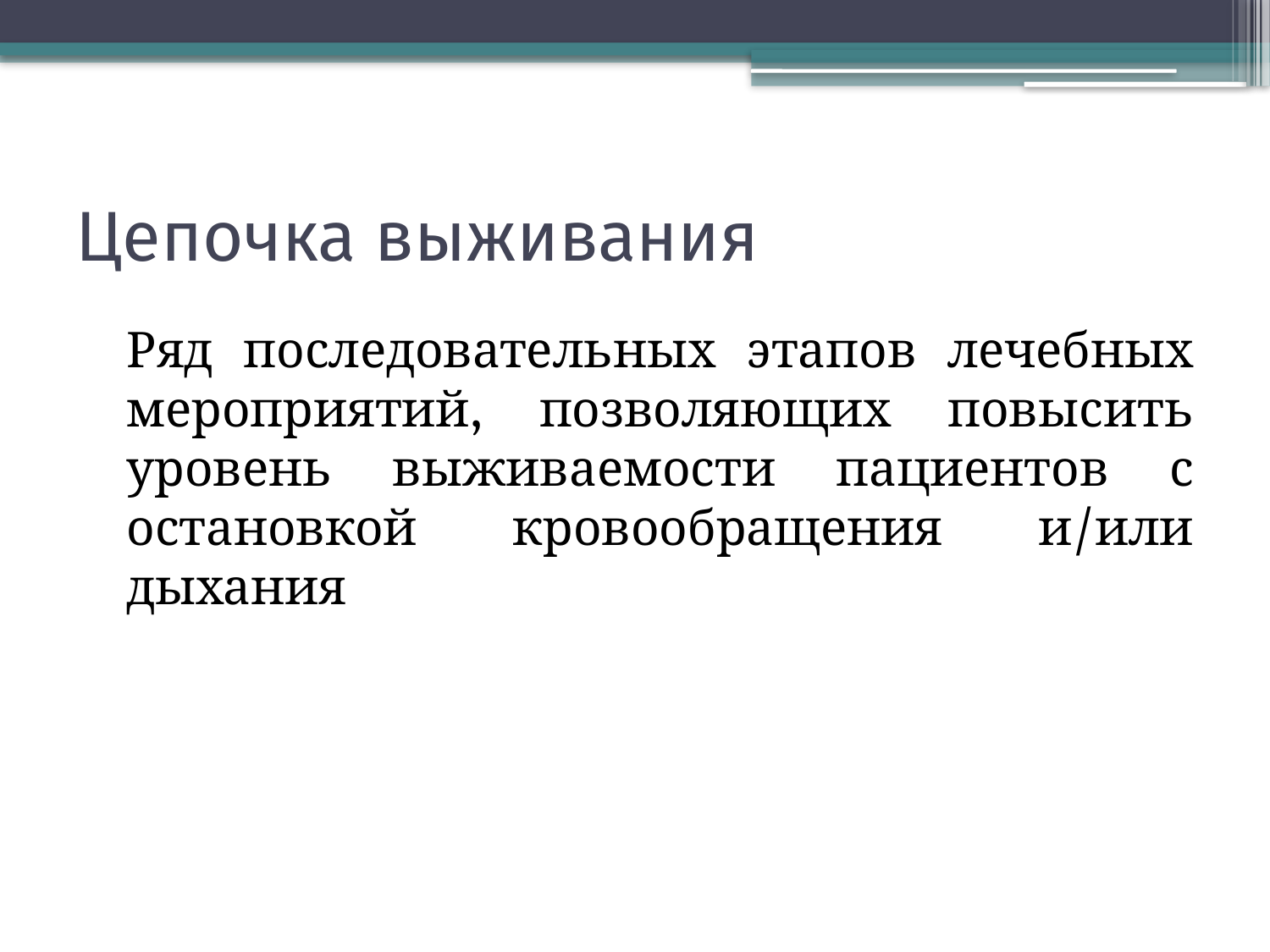

# Цепочка выживания
	Ряд последовательных этапов лечебных мероприятий, позволяющих повысить уровень выживаемости пациентов с остановкой кровообращения и/или дыхания